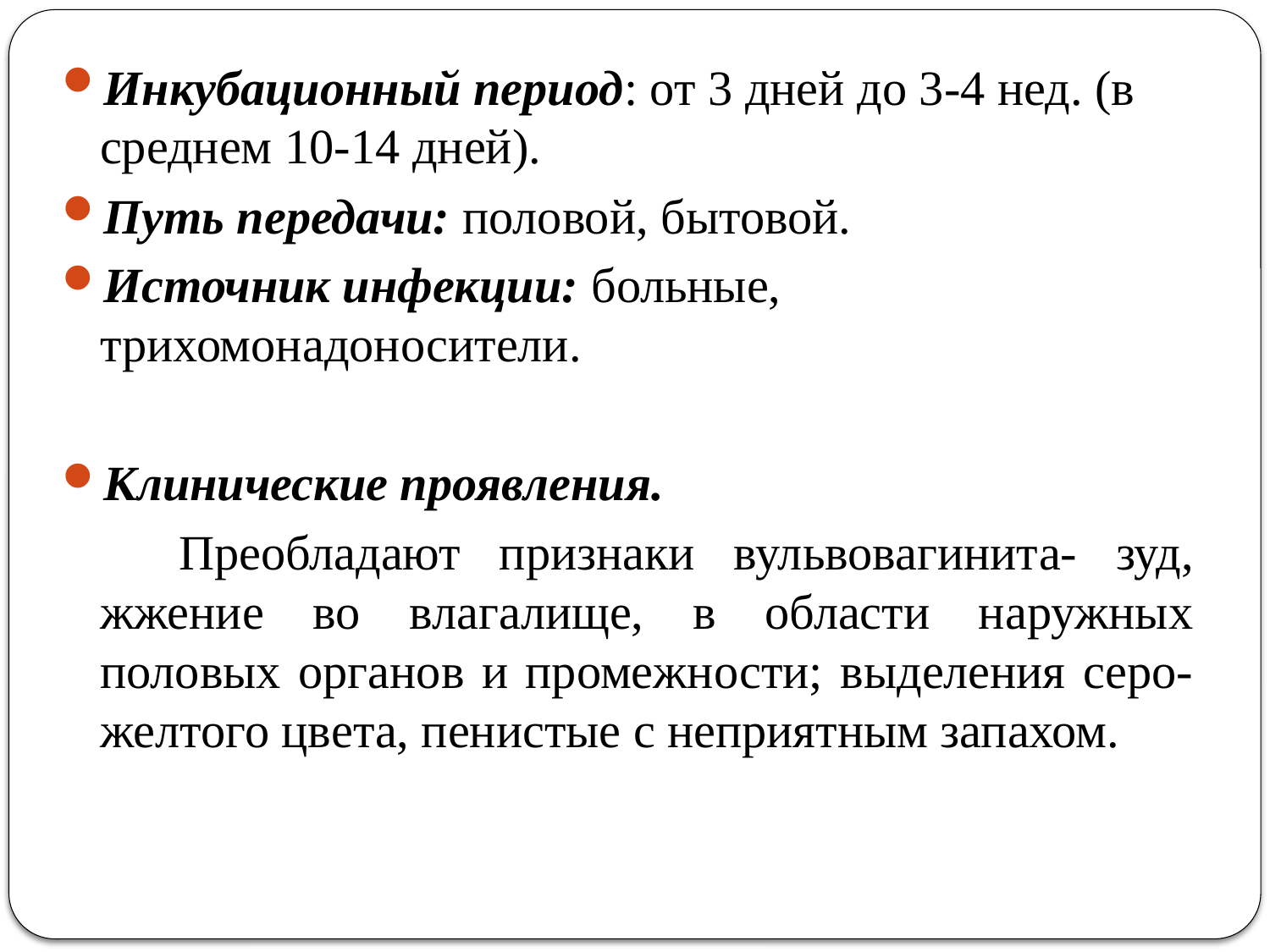

Инкубационный период: от 3 дней до 3-4 нед. (в среднем 10-14 дней).
Путь передачи: половой, бытовой.
Источник инфекции: больные, трихомонадоносители.

Клинические проявления.
   Преобладают признаки вульвовагинита- зуд, жжение во влагалище, в области наружных половых органов и промежности; выделения серо-желтого цвета, пенистые с неприятным запахом.